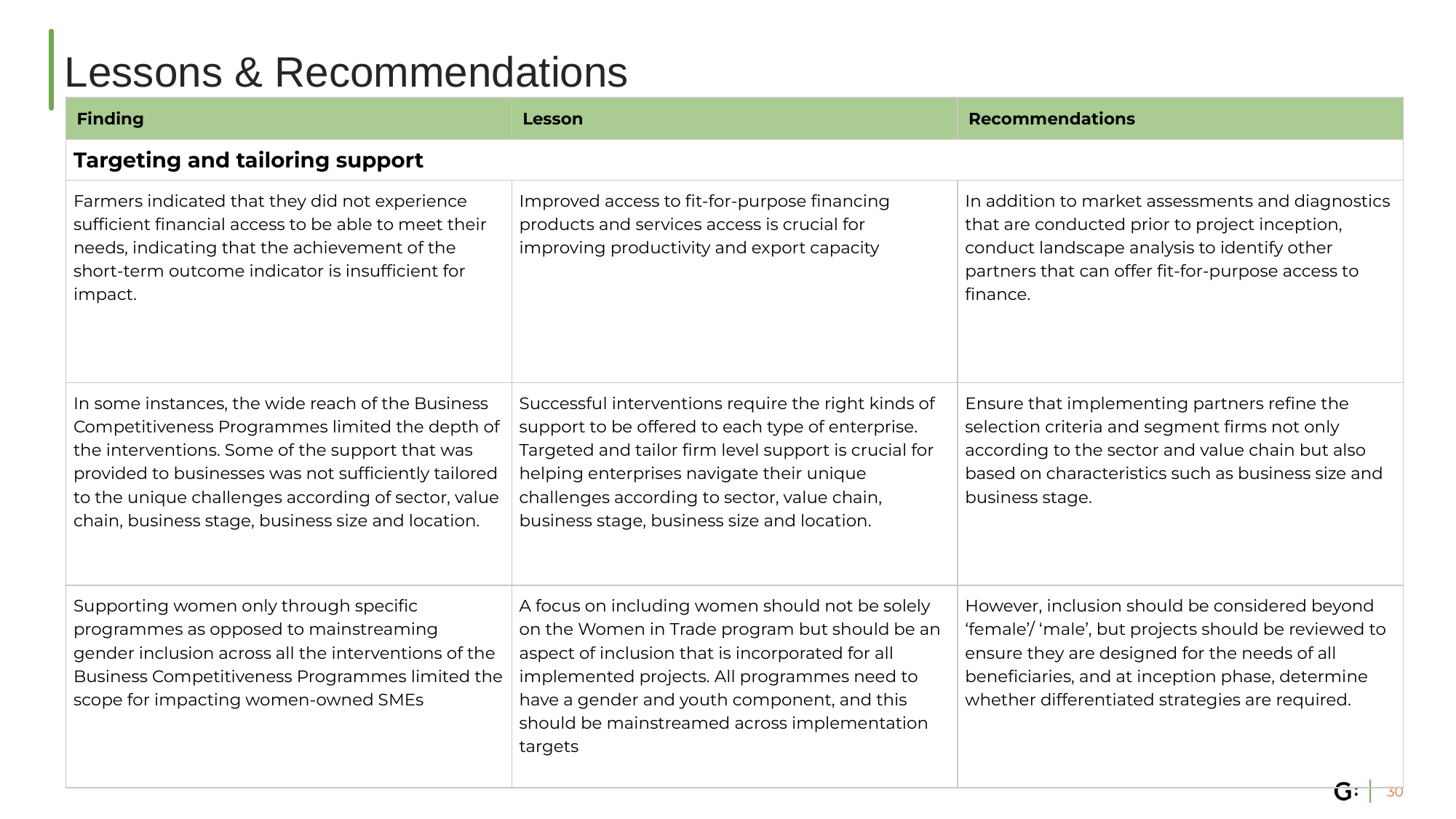

# Lessons & Recommendations
| Finding | Lesson | Recommendations |
| --- | --- | --- |
| Targeting and tailoring support |  |  |
| Farmers indicated that they did not experience sufficient financial access to be able to meet their needs, indicating that the achievement of the short-term outcome indicator is insufficient for impact. | Improved access to fit-for-purpose financing products and services access is crucial for improving productivity and export capacity | In addition to market assessments and diagnostics that are conducted prior to project inception, conduct landscape analysis to identify other partners that can offer fit-for-purpose access to finance. |
| In some instances, the wide reach of the Business Competitiveness Programmes limited the depth of the interventions. Some of the support that was provided to businesses was not sufficiently tailored to the unique challenges according of sector, value chain, business stage, business size and location. | Successful interventions require the right kinds of support to be offered to each type of enterprise. Targeted and tailor firm level support is crucial for helping enterprises navigate their unique challenges according to sector, value chain, business stage, business size and location. | Ensure that implementing partners refine the selection criteria and segment firms not only according to the sector and value chain but also based on characteristics such as business size and business stage. |
| Supporting women only through specific programmes as opposed to mainstreaming gender inclusion across all the interventions of the Business Competitiveness Programmes limited the scope for impacting women-owned SMEs | A focus on including women should not be solely on the Women in Trade program but should be an aspect of inclusion that is incorporated for all implemented projects. All programmes need to have a gender and youth component, and this should be mainstreamed across implementation targets | However, inclusion should be considered beyond ‘female’/ ‘male’, but projects should be reviewed to ensure they are designed for the needs of all beneficiaries, and at inception phase, determine whether differentiated strategies are required. |

30